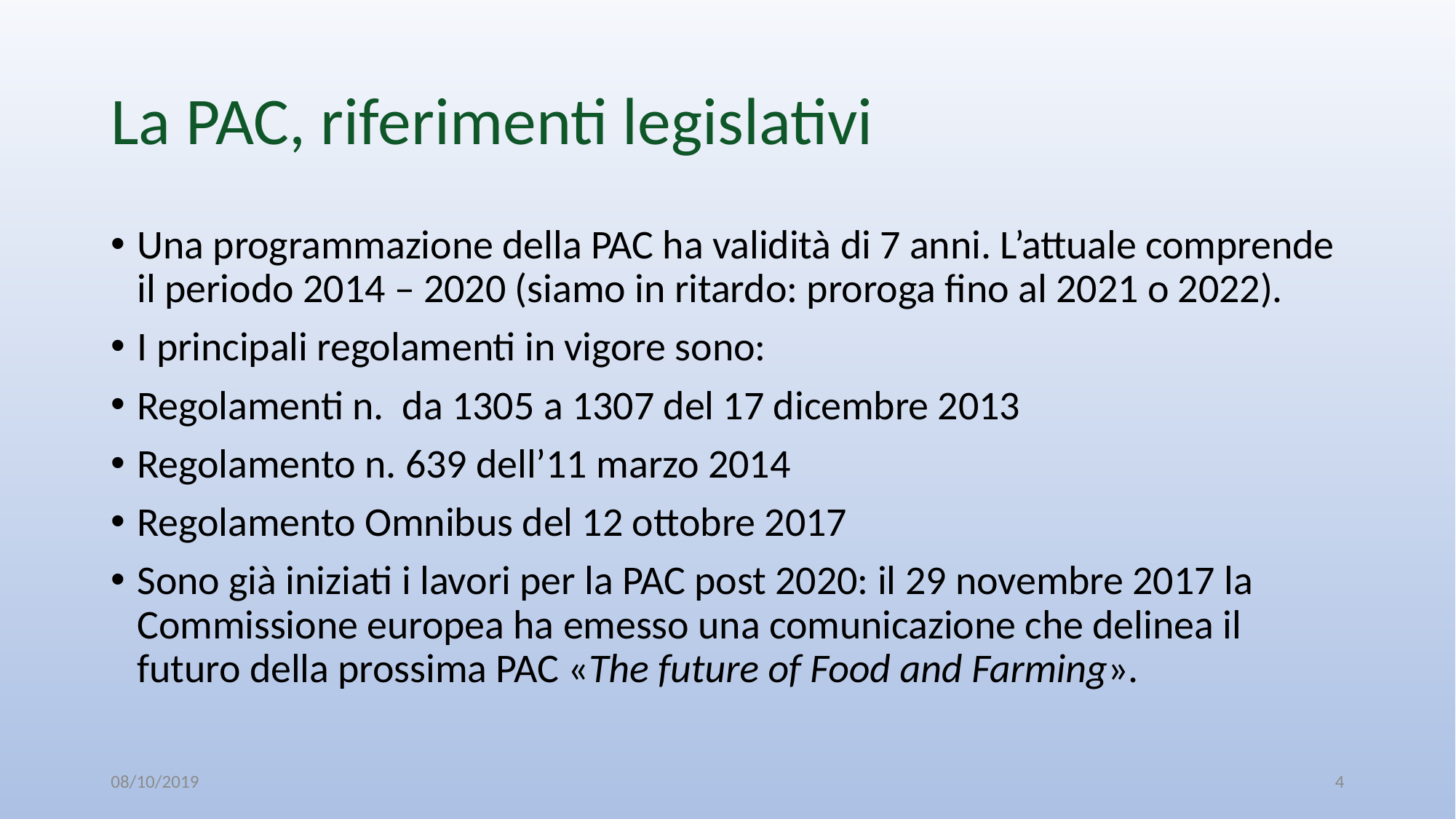

# La PAC, riferimenti legislativi
Una programmazione della PAC ha validità di 7 anni. L’attuale comprende il periodo 2014 – 2020 (siamo in ritardo: proroga fino al 2021 o 2022).
I principali regolamenti in vigore sono:
Regolamenti n.  da 1305 a 1307 del 17 dicembre 2013
Regolamento n. 639 dell’11 marzo 2014
Regolamento Omnibus del 12 ottobre 2017
Sono già iniziati i lavori per la PAC post 2020: il 29 novembre 2017 la Commissione europea ha emesso una comunicazione che delinea il futuro della prossima PAC «The future of Food and Farming».
08/10/2019

4